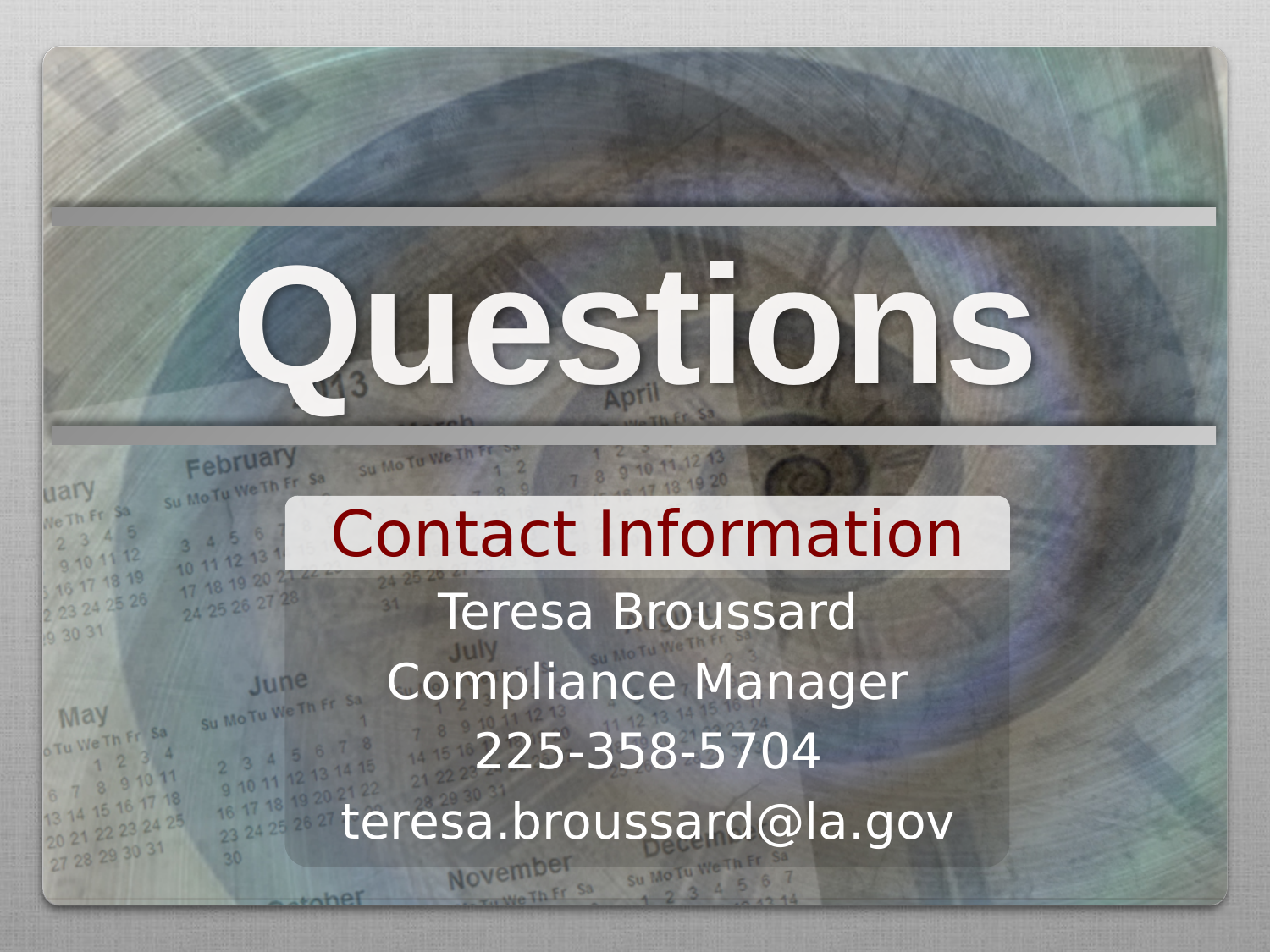

Questions

Contact Information
Teresa Broussard
Compliance Manager
225-358-5704
teresa.broussard@la.gov